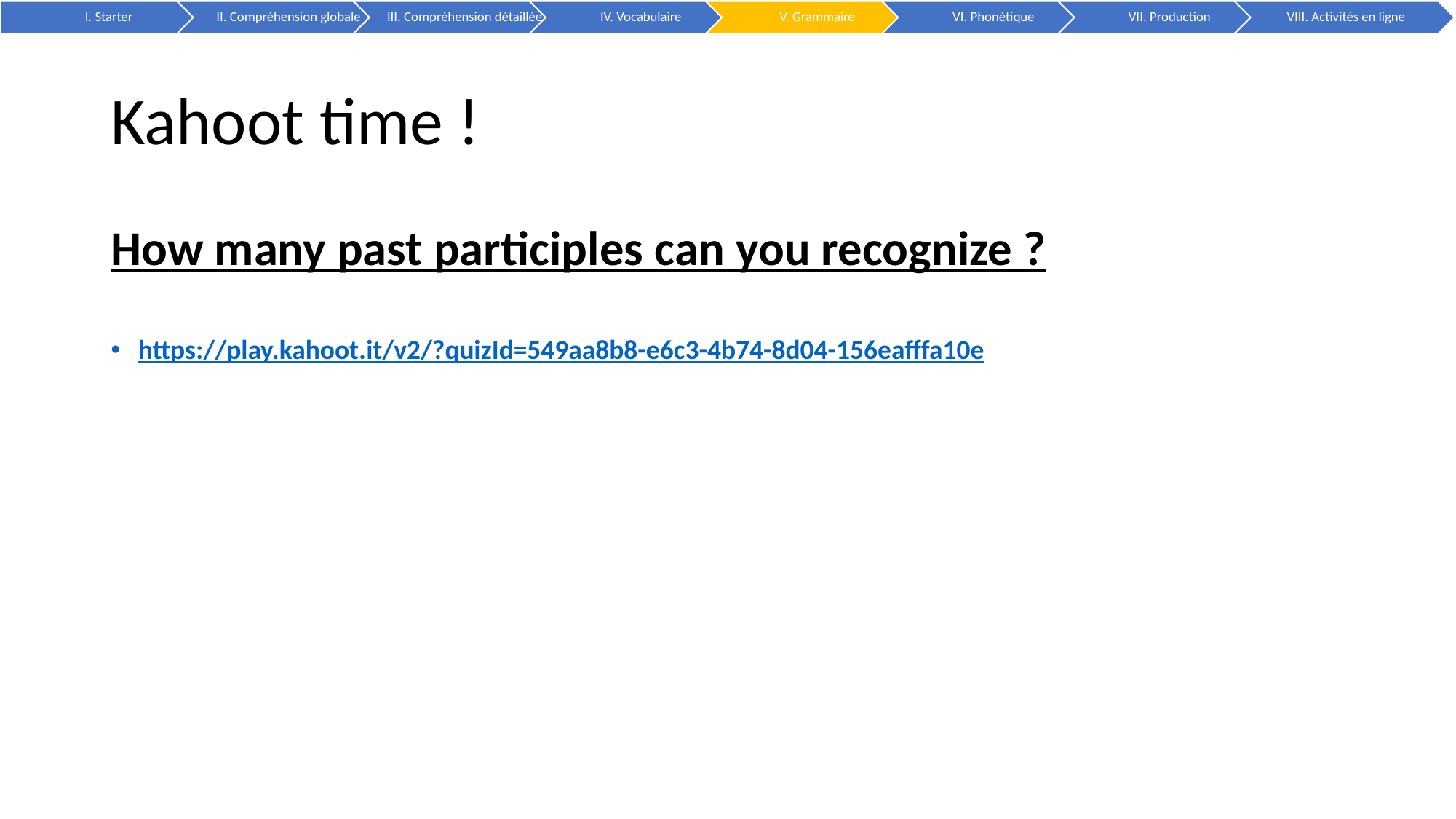

I. Starter
II. Compréhension globale
III. Compréhension détaillée
IV. Vocabulaire
V. Grammaire
VI. Phonétique
VII. Production
VIII. Activités en ligne
# Kahoot time !
How many past participles can you recognize ?

https://play.kahoot.it/v2/?quizId=549aa8b8-e6c3-4b74-8d04-156eafffa10e